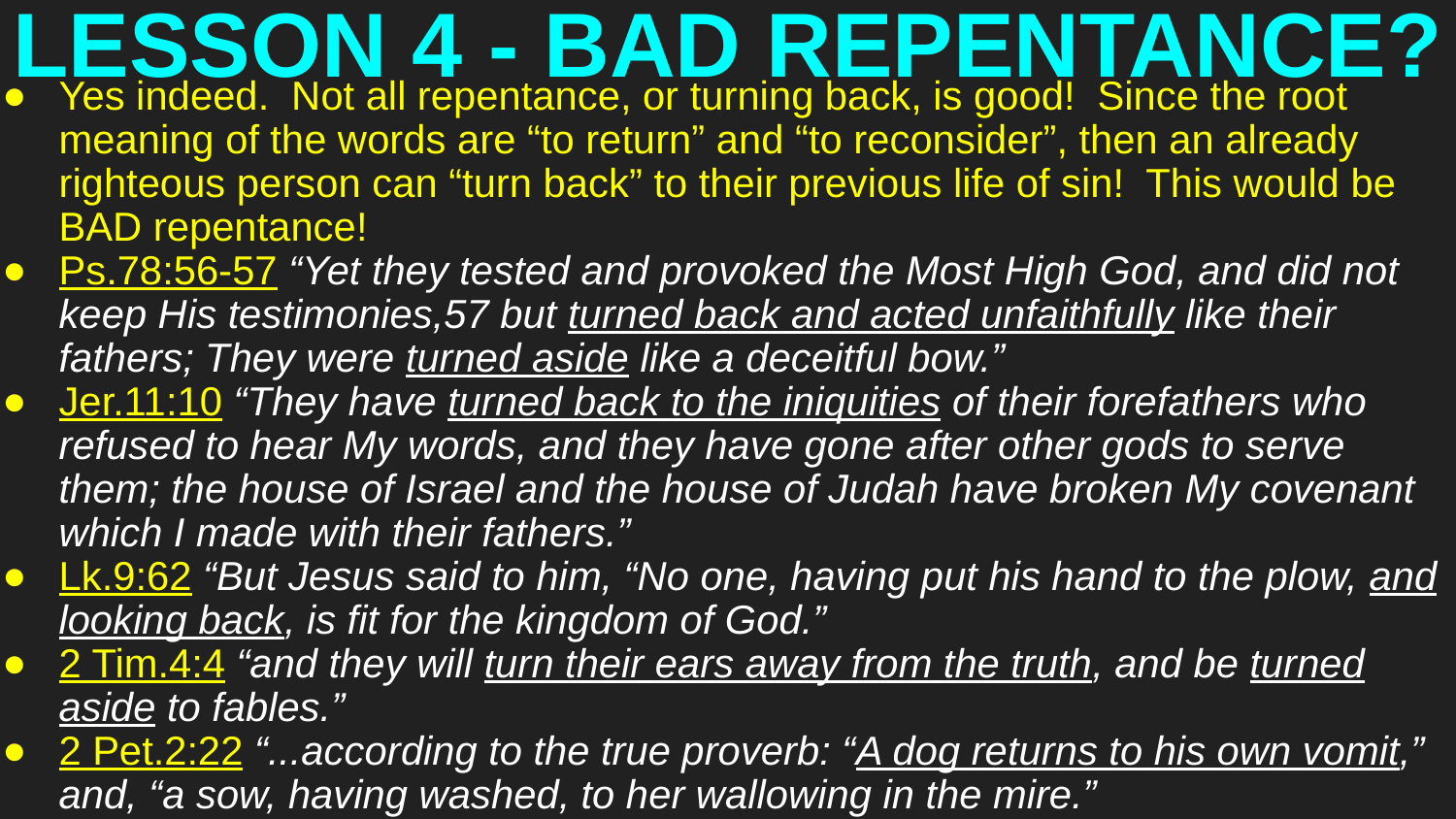

# LESSON 4 - BAD REPENTANCE?
Yes indeed.  Not all repentance, or turning back, is good!  Since the root meaning of the words are “to return” and “to reconsider”, then an already righteous person can “turn back” to their previous life of sin!  This would be BAD repentance!
Ps.78:56-57 “Yet they tested and provoked the Most High God, and did not keep His testimonies,57 but turned back and acted unfaithfully like their fathers; They were turned aside like a deceitful bow.”
Jer.11:10 “They have turned back to the iniquities of their forefathers who refused to hear My words, and they have gone after other gods to serve them; the house of Israel and the house of Judah have broken My covenant which I made with their fathers.”
Lk.9:62 “But Jesus said to him, “No one, having put his hand to the plow, and looking back, is fit for the kingdom of God.”
2 Tim.4:4 “and they will turn their ears away from the truth, and be turned aside to fables.”
2 Pet.2:22 “...according to the true proverb: “A dog returns to his own vomit,” and, “a sow, having washed, to her wallowing in the mire.”